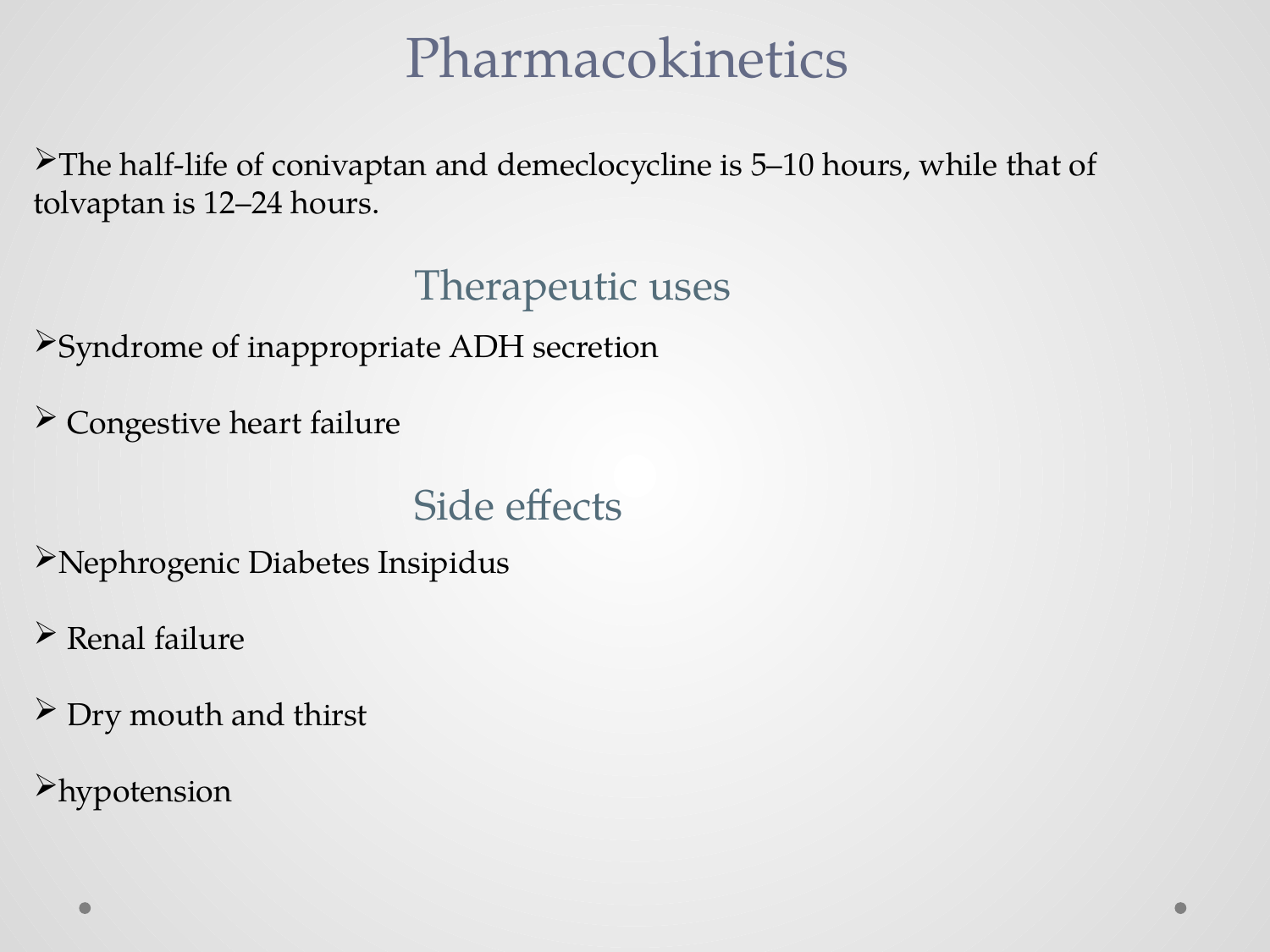

# Pharmacokinetics
The half-life of conivaptan and demeclocycline is 5–10 hours, while that of tolvaptan is 12–24 hours.

			Therapeutic uses

Syndrome of inappropriate ADH secretion

 Congestive heart failure

			Side effects

Nephrogenic Diabetes Insipidus

 Renal failure

 Dry mouth and thirst

hypotension